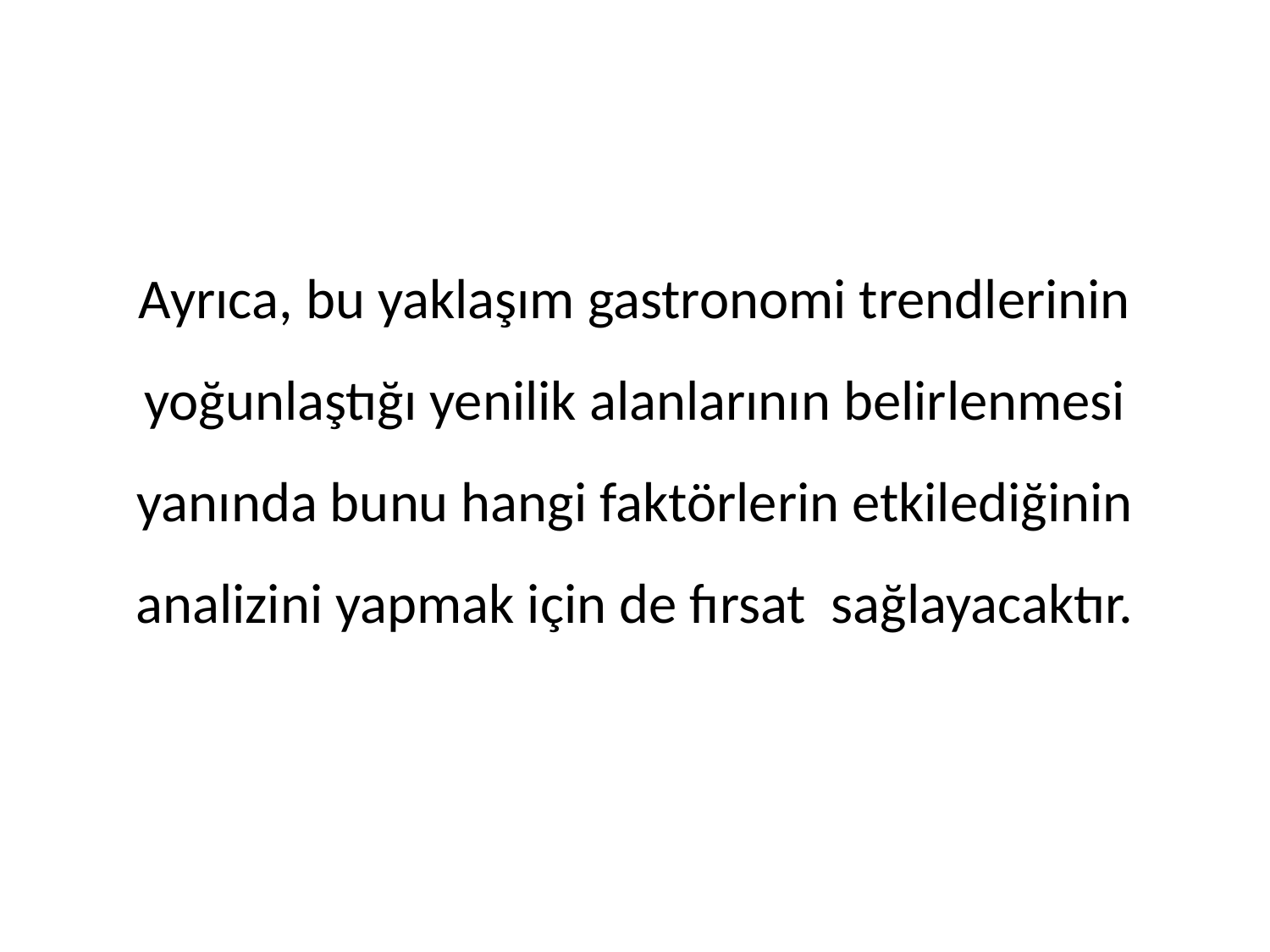

Ayrıca, bu yaklaşım gastronomi trendlerinin yoğunlaştığı yenilik alanlarının belirlenmesi yanında bunu hangi faktörlerin etkilediğinin analizini yapmak için de fırsat  sağlayacaktır.